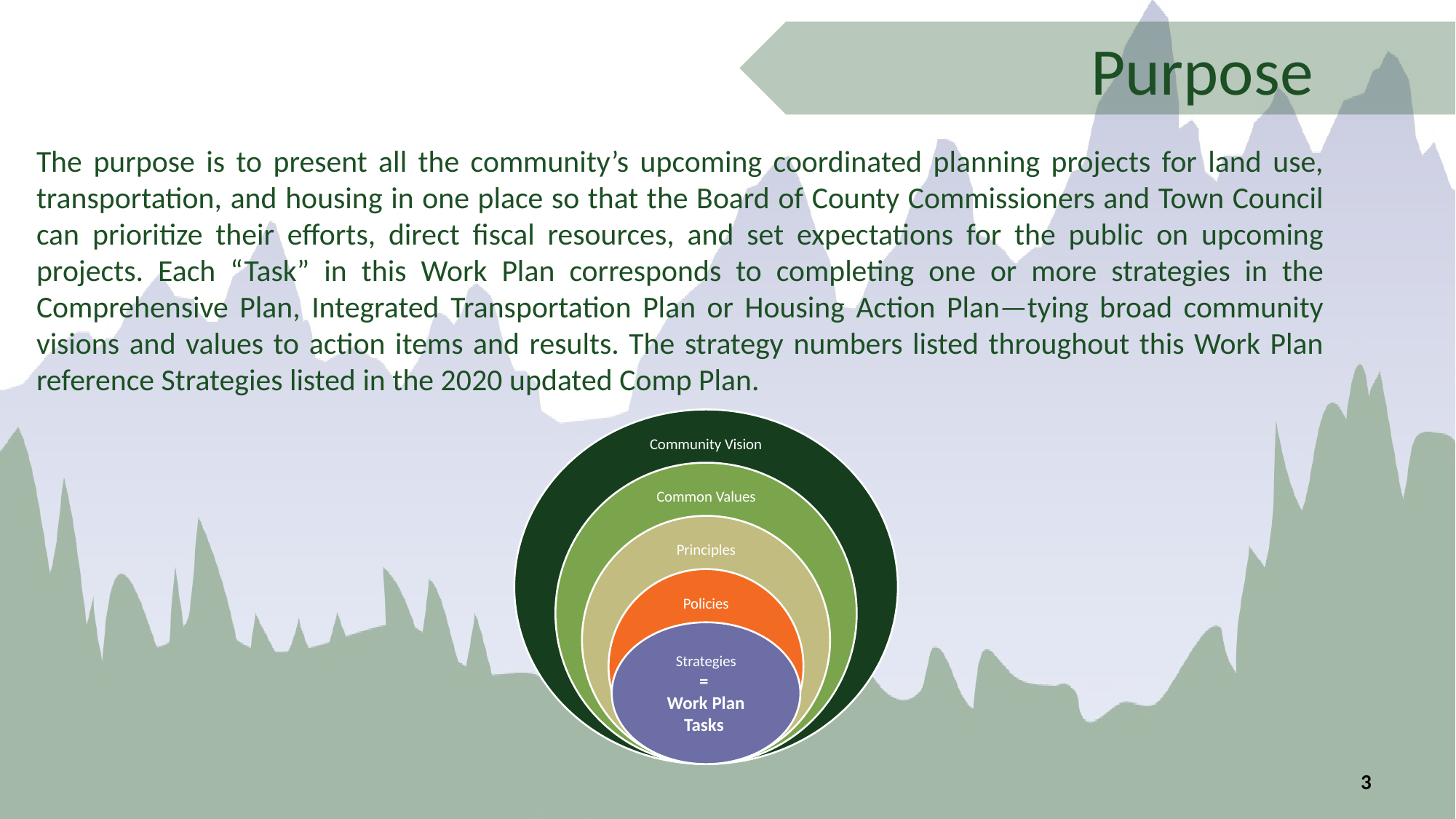

# Purpose

The purpose is to present all the community’s upcoming coordinated planning projects for land use, transportation, and housing in one place so that the Board of County Commissioners and Town Council can prioritize their efforts, direct fiscal resources, and set expectations for the public on upcoming projects. Each “Task” in this Work Plan corresponds to completing one or more strategies in the Comprehensive Plan, Integrated Transportation Plan or Housing Action Plan—tying broad community visions and values to action items and results. The strategy numbers listed throughout this Work Plan reference Strategies listed in the 2020 updated Comp Plan.
Community Vision
Common Values
Principles
Policies
Strategies
=
Work Plan Tasks
3